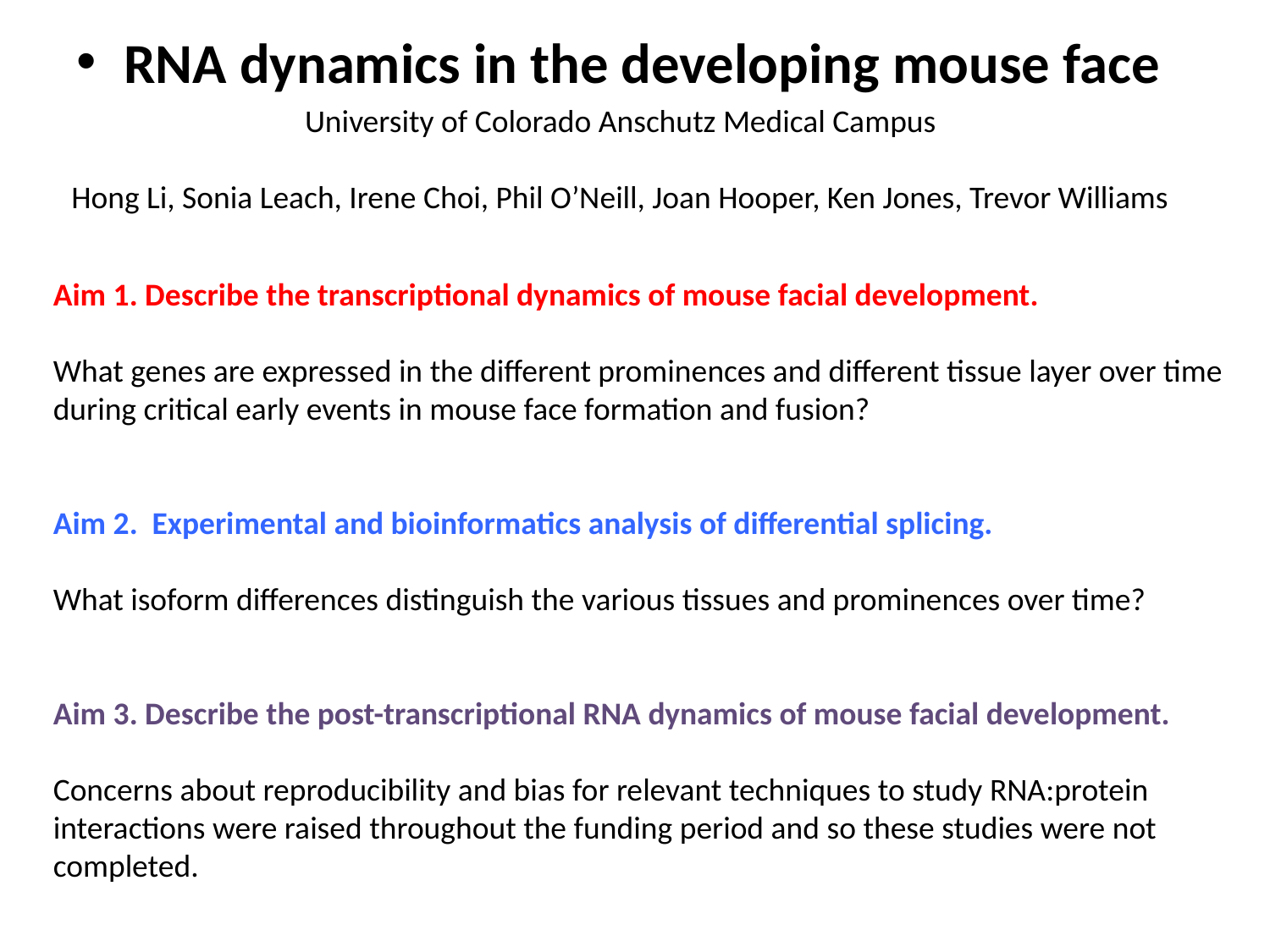

RNA dynamics in the developing mouse face

University of Colorado Anschutz Medical Campus

Hong Li, Sonia Leach, Irene Choi, Phil O’Neill, Joan Hooper, Ken Jones, Trevor Williams
Aim 1. Describe the transcriptional dynamics of mouse facial development.

What genes are expressed in the different prominences and different tissue layer over time during critical early events in mouse face formation and fusion?

Aim 2.  Experimental and bioinformatics analysis of differential splicing.

What isoform differences distinguish the various tissues and prominences over time?

Aim 3. Describe the post-transcriptional RNA dynamics of mouse facial development.

Concerns about reproducibility and bias for relevant techniques to study RNA:protein interactions were raised throughout the funding period and so these studies were not completed.